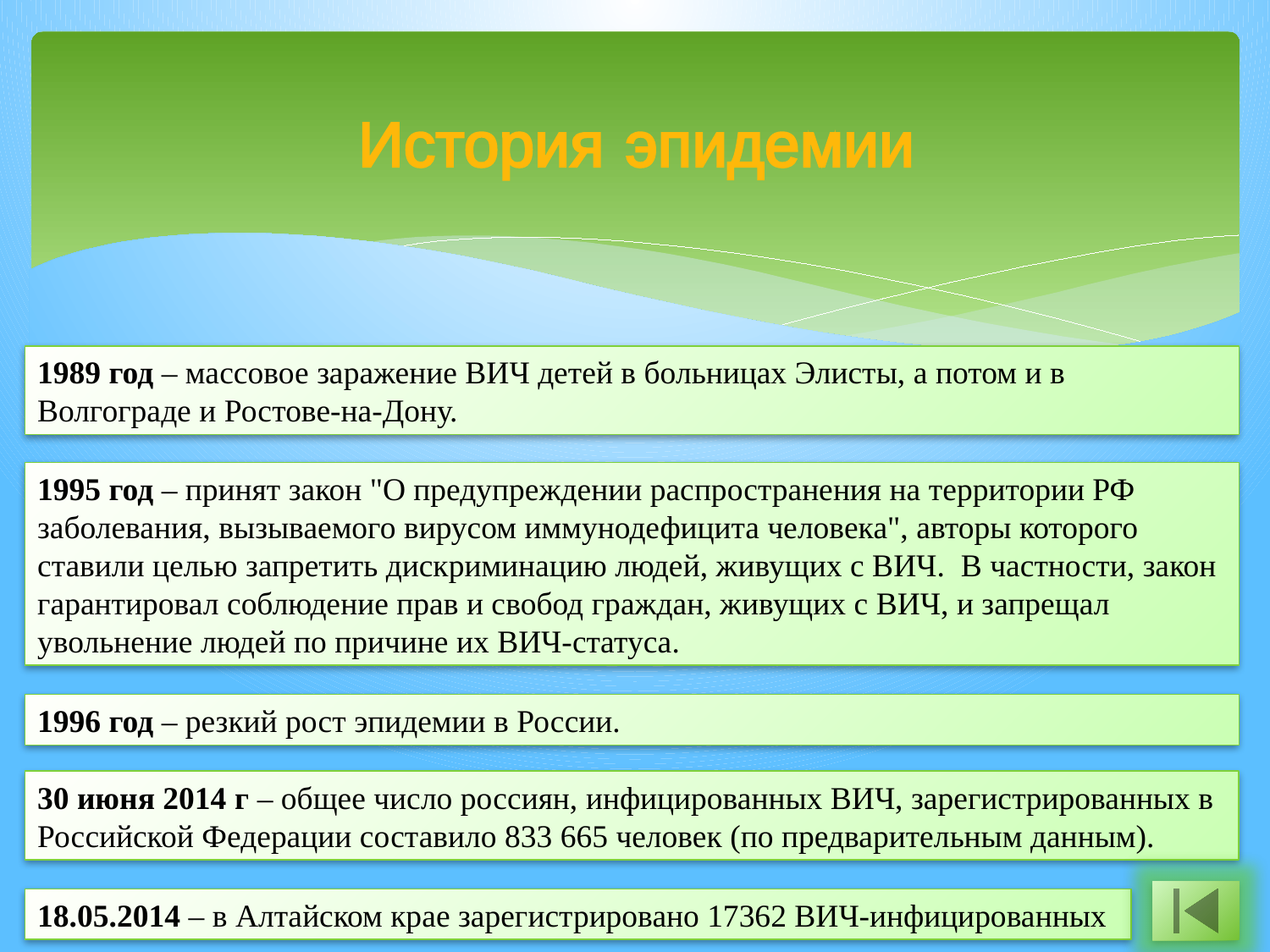

# История эпидемии
1989 год – массовое заражение ВИЧ детей в больницах Элисты, а потом и в Волгограде и Ростове-на-Дону.
1995 год – принят закон "О предупреждении распространения на территории РФ заболевания, вызываемого вирусом иммунодефицита человека", авторы которого ставили целью запретить дискриминацию людей, живущих с ВИЧ.  В частности, закон гарантировал соблюдение прав и свобод граждан, живущих с ВИЧ, и запрещал увольнение людей по причине их ВИЧ-статуса.
1996 год – резкий рост эпидемии в России.
30 июня 2014 г – общее число россиян, инфицированных ВИЧ, зарегистрированных в Российской Федерации составило 833 665 человек (по предварительным данным).

18.05.2014 – в Алтайском крае зарегистрировано 17362 ВИЧ-инфицированных